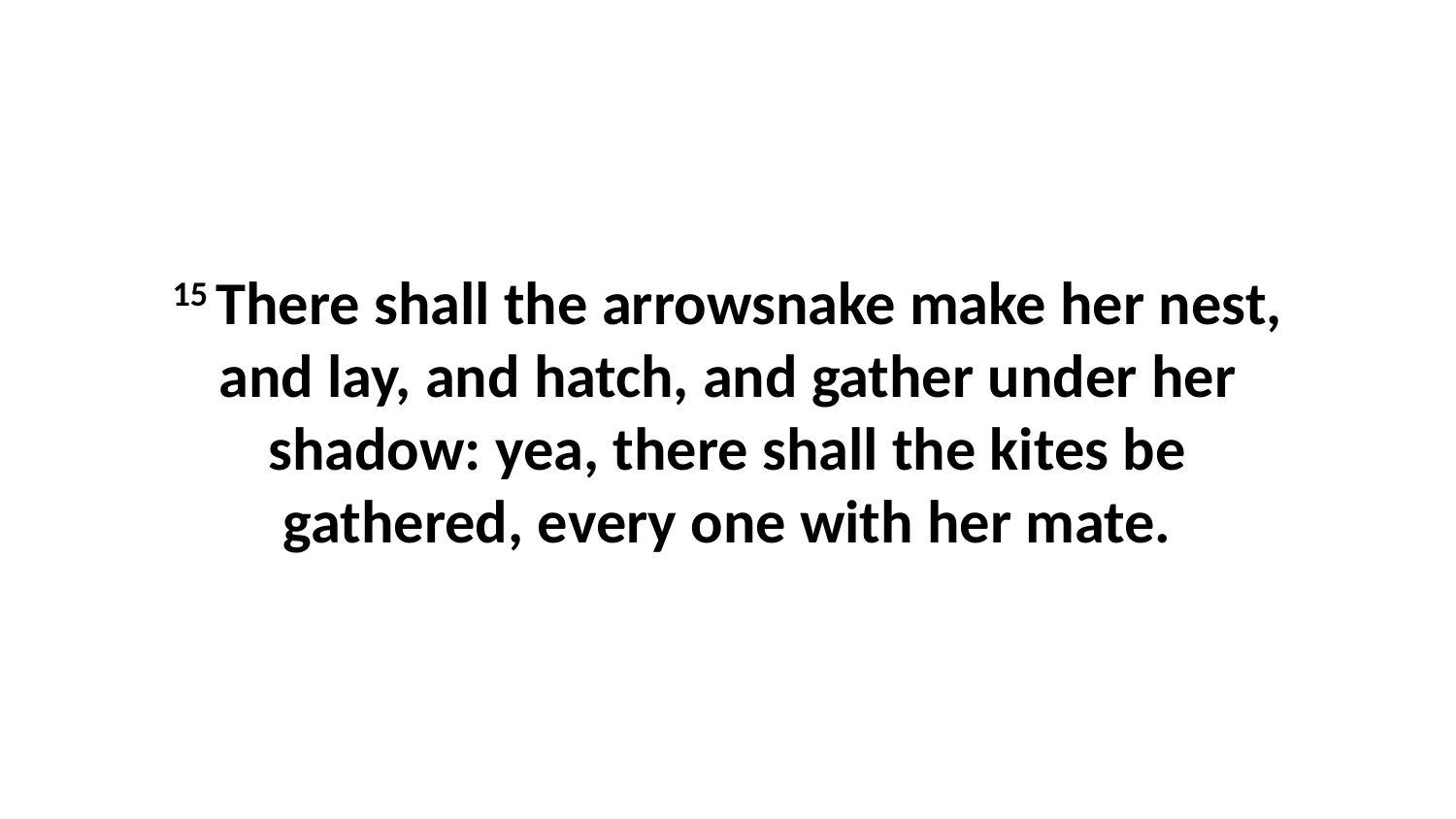

15 There shall the arrowsnake make her nest, and lay, and hatch, and gather under her shadow: yea, there shall the kites be gathered, every one with her mate.